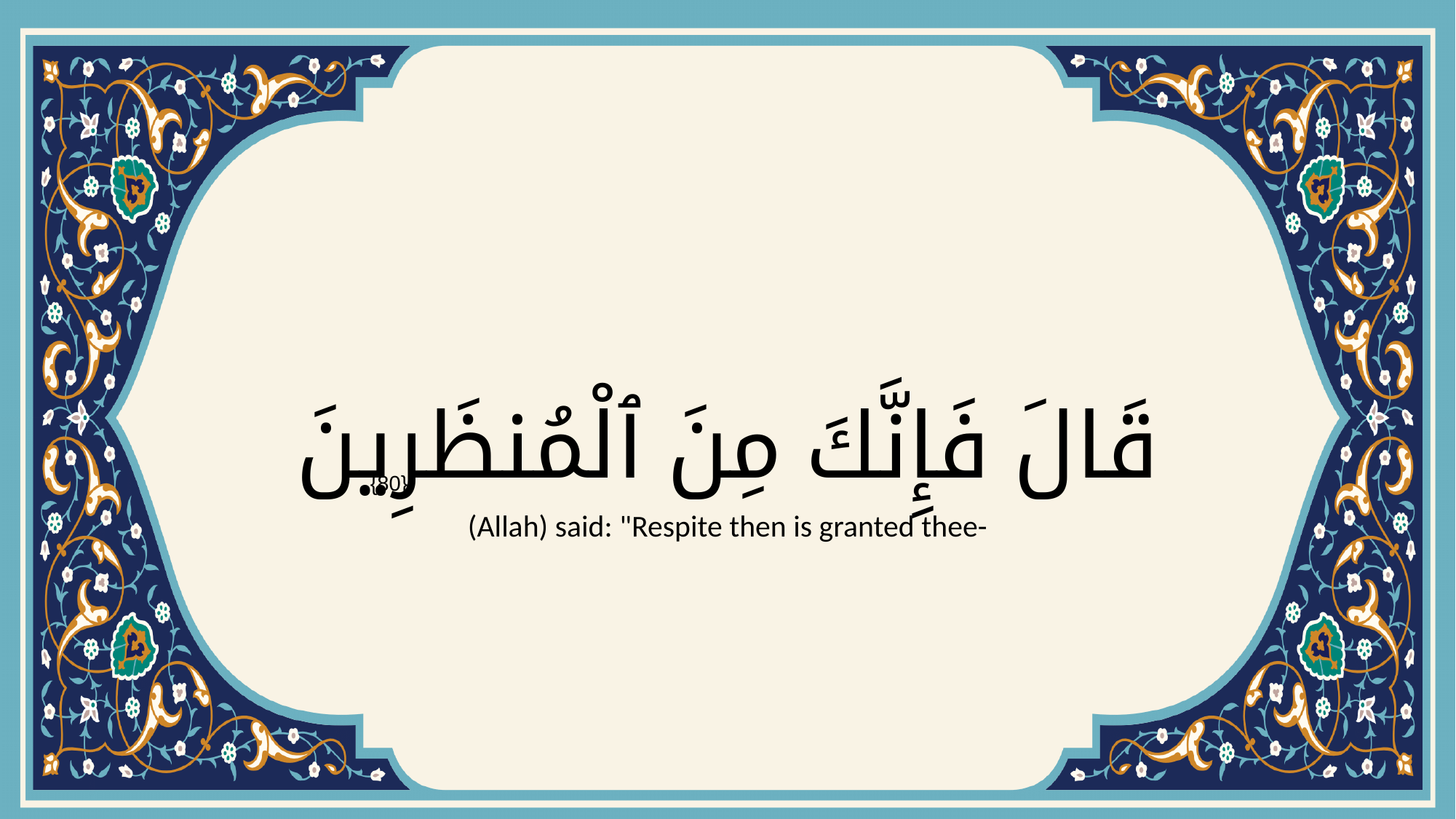

# قَالَ فَإِنَّكَ مِنَ ٱلْمُنظَرِينَ
{80}
(Allah) said: "Respite then is granted thee-